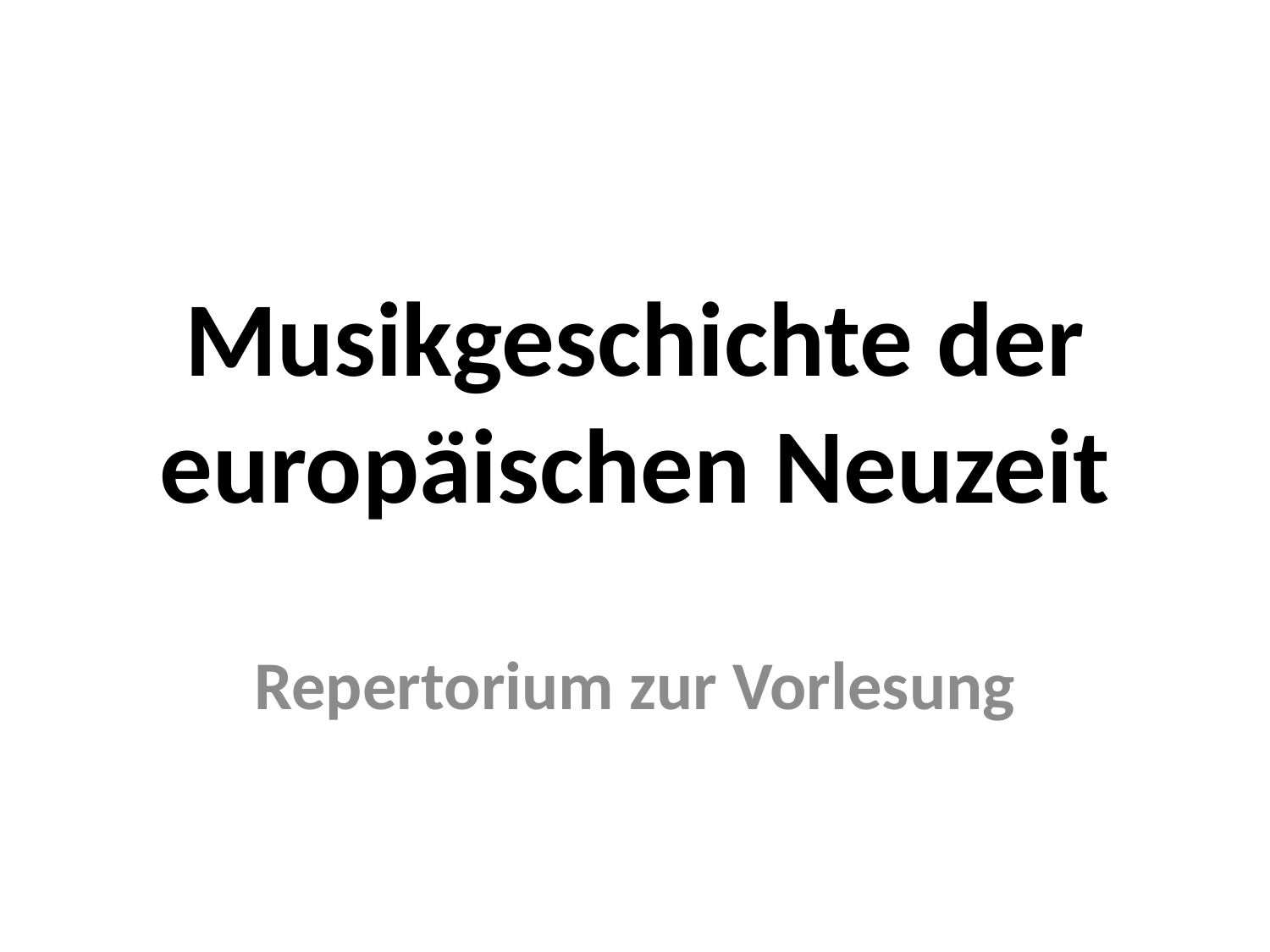

# Musikgeschichte der europäischen Neuzeit

Repertorium zur Vorlesung